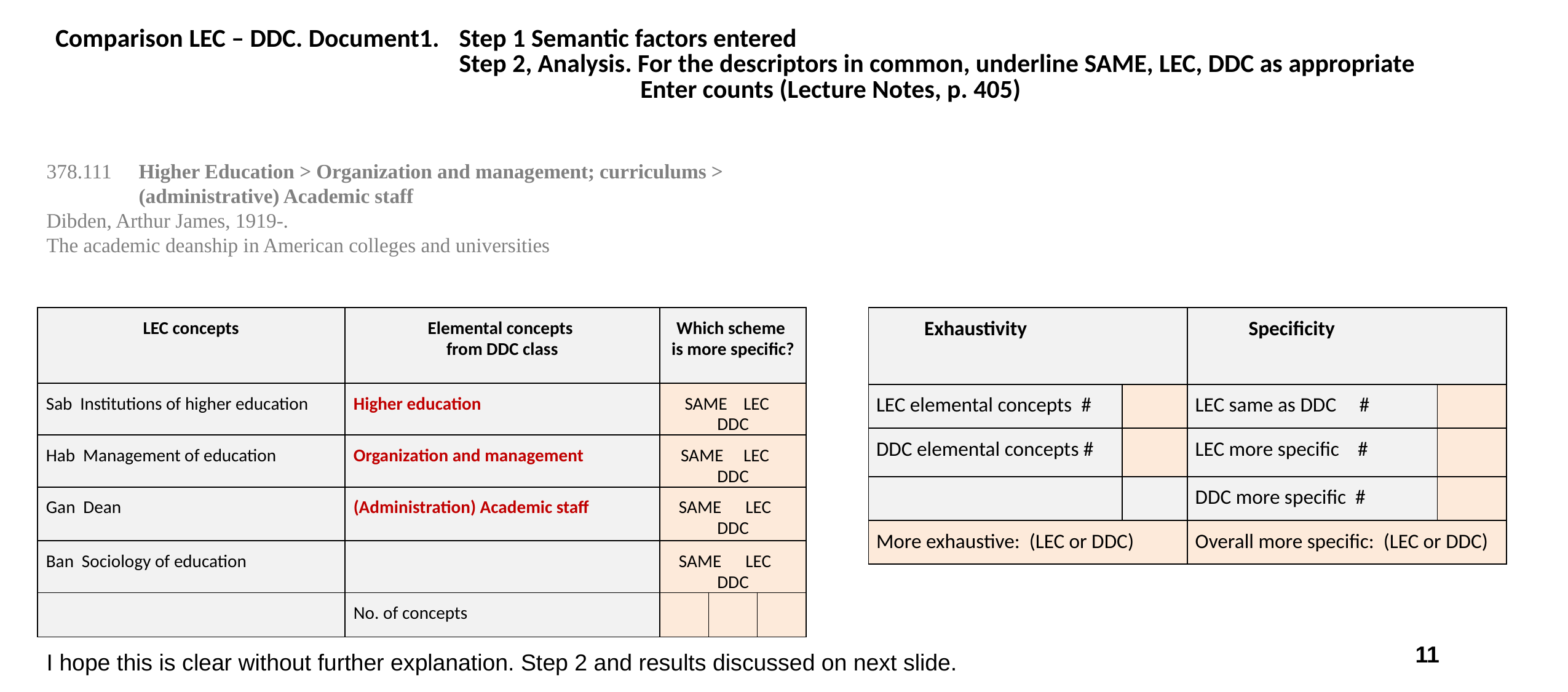

| Comparison LEC – DDC. Document1. Step 1 Semantic factors entered Step 2, Analysis. For the descriptors in common, underline SAME, LEC, DDC as appropriate Enter counts (Lecture Notes, p. 405) |
| --- |
|  |
| --- |
378.111	Higher Education > Organization and management; curriculums > (administrative) Academic staff
Dibden, Arthur James, 1919‑.
The academic deanship in American colleges and universities
| LEC concepts | Elemental concepts from DDC class | Which scheme is more specific? |  |  |
| --- | --- | --- | --- | --- |
| Sab Institutions of higher education | Higher education | same lec ddc |  |  |
| Hab Management of education | Organization and management | same lec ddc |  |  |
| Gan Dean | (Administration) Academic staff | same lec ddc |  |  |
| Ban Sociology of education |  | same lec ddc |  |  |
|  | No. of concepts |  |  |  |
| Exhaustivity |  | Specificity |  |
| --- | --- | --- | --- |
| LEC elemental concepts # |  | LEC same as DDC # |  |
| DDC elemental concepts # |  | LEC more specific # |  |
|  |  | DDC more specific # |  |
| More exhaustive: (LEC or DDC) |  | Overall more specific: (LEC or DDC) |  |
11
I hope this is clear without further explanation. Step 2 and results discussed on next slide.